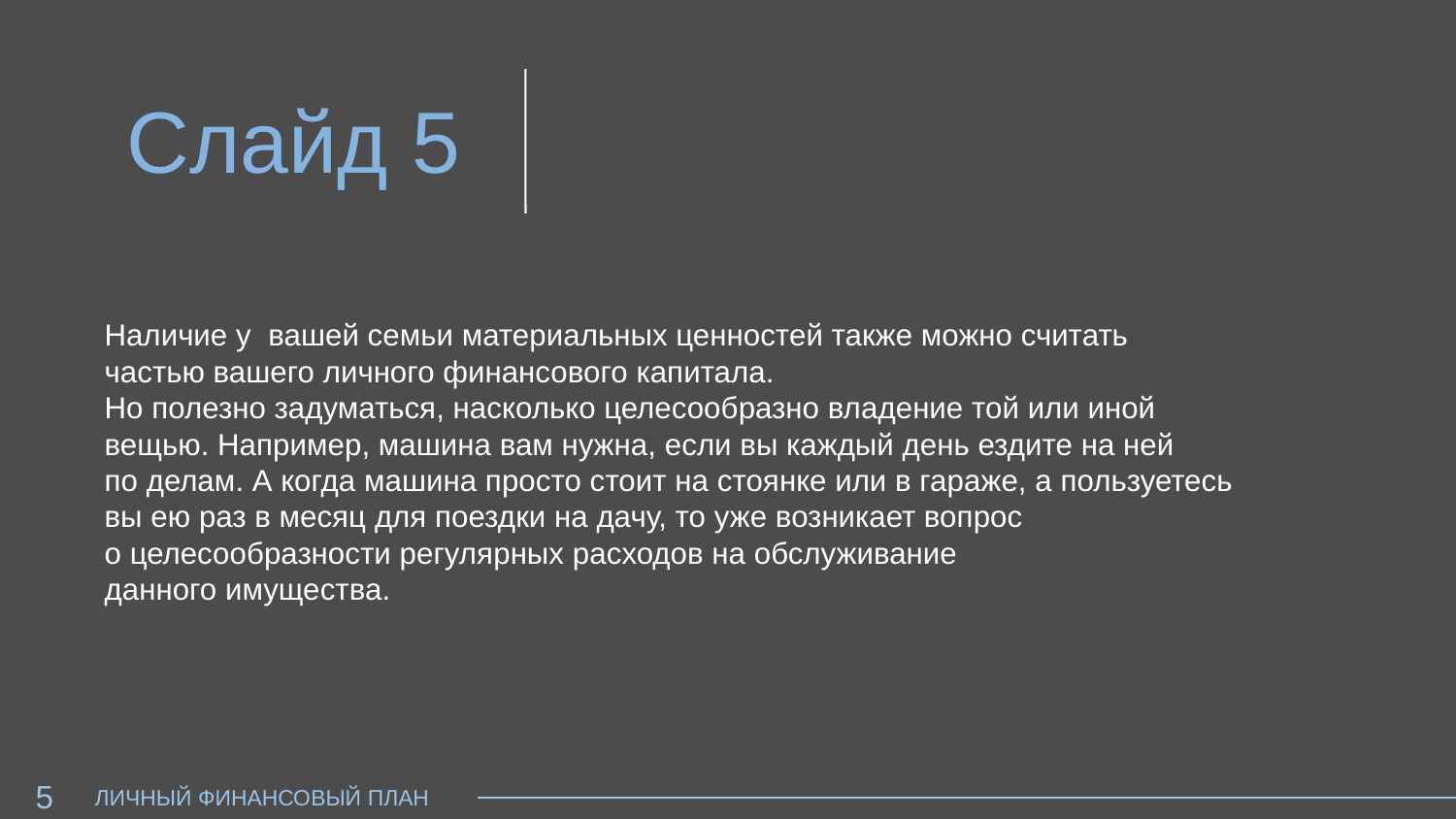

Слайд 5
Наличие у  вашей семьи материальных ценностей также можно считать
частью вашего личного финансового капитала.
Но полезно задуматься, насколько целесообразно владение той или иной вещью. Например, машина вам нужна, если вы каждый день ездите на ней
по делам. А когда машина просто стоит на стоянке или в гараже, а пользуетесь вы ею раз в месяц для поездки на дачу, то уже возникает вопрос
о целесообразности регулярных расходов на обслуживание
данного имущества.
5
ЛИЧНЫЙ ФИНАНСОВЫЙ ПЛАН